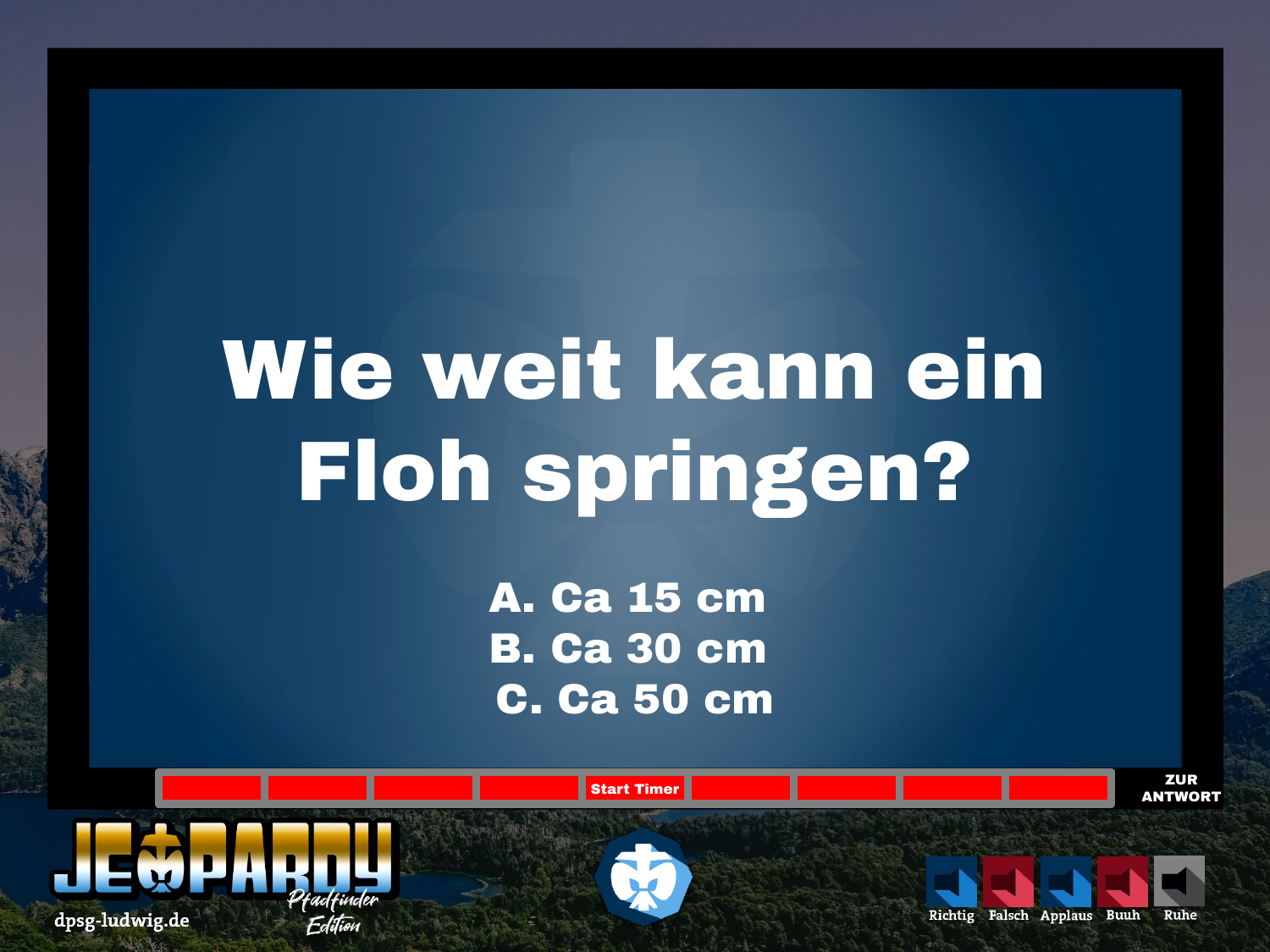

Wie weit kann ein Floh springen?
A. Ca 15 cm
B. Ca 30 cm
C. Ca 50 cm